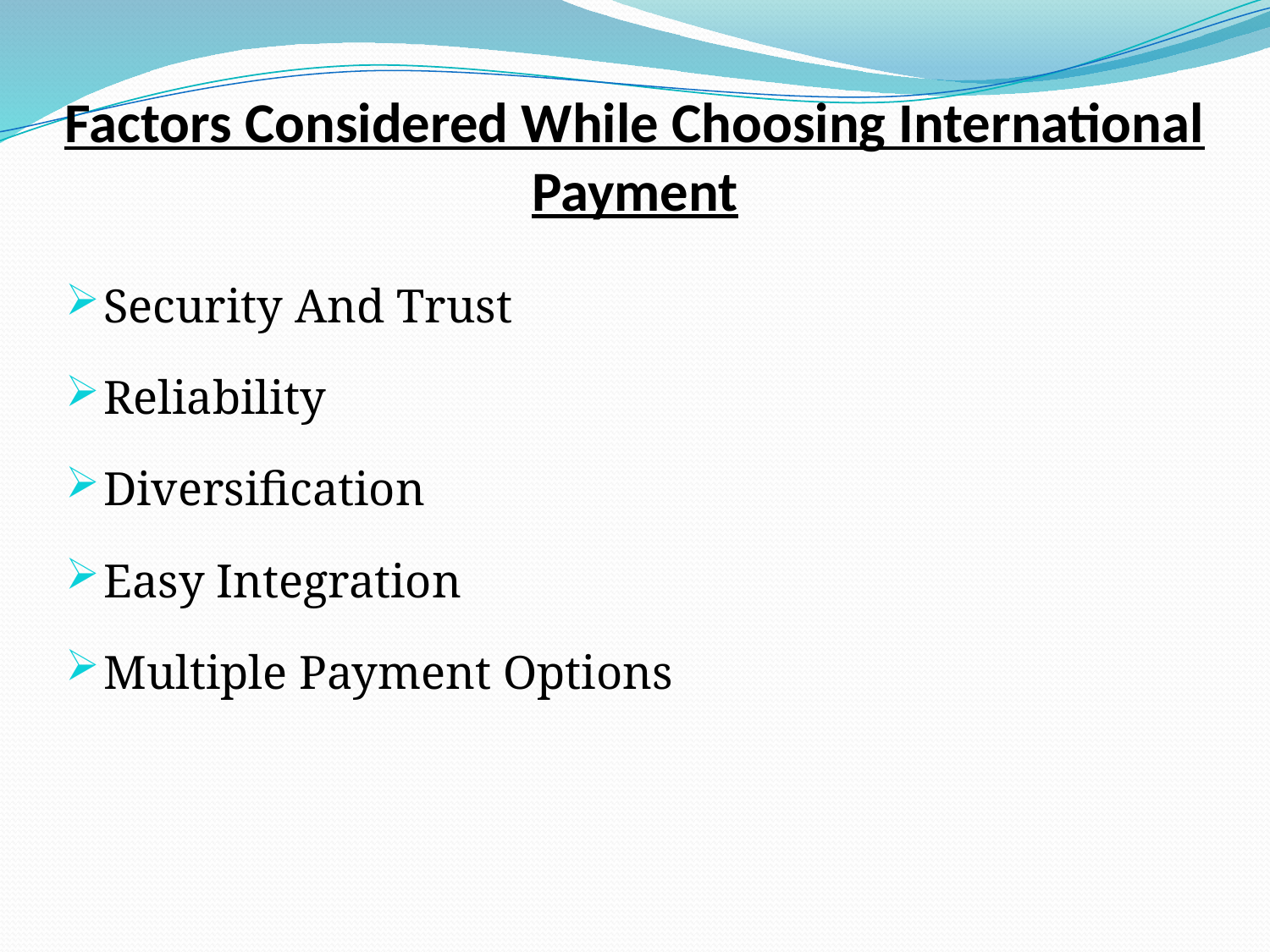

# Factors Considered While Choosing International Payment
Security And Trust
Reliability
Diversification
Easy Integration
Multiple Payment Options